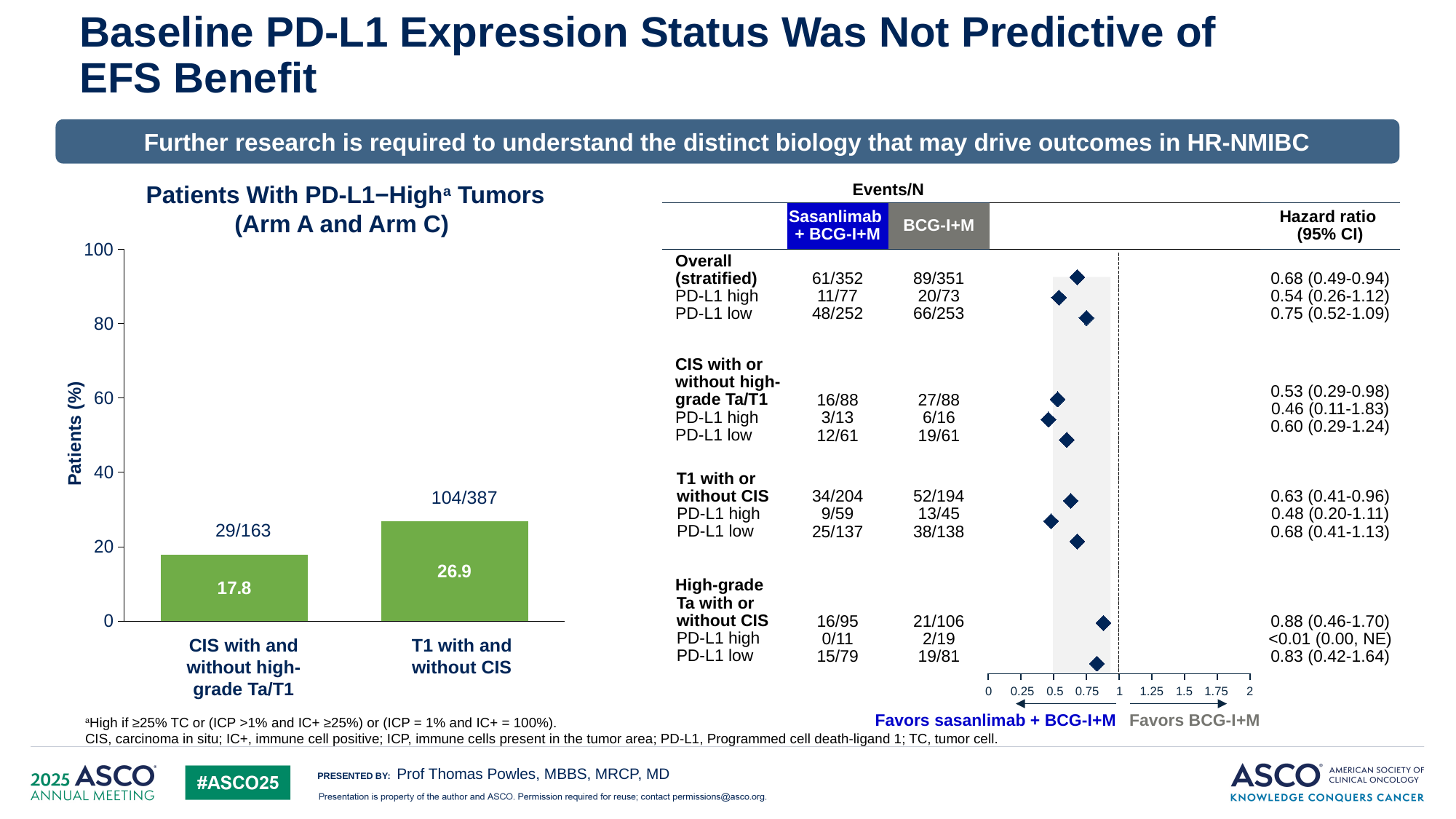

Baseline PD-L1 Expression Status Was Not Predictive of
EFS Benefit
9
Further research is required to understand the distinct biology that may drive outcomes in HR-NMIBC
Patients With PD-L1−Higha Tumors
(Arm A and Arm C)
|  | Events/N |  |  |  |
| --- | --- | --- | --- | --- |
|  | Sasanlimab + BCG-I+M | BCG-I+M |  | Hazard ratio (95% CI) |
| Overall (stratified) PD-L1 high PD-L1 low | 61/352 11/77 48/252 | 89/351 20/73 66/253 |  | 0.68 (0.49-0.94) 0.54 (0.26-1.12) 0.75 (0.52-1.09) |
| CIS with or without high-grade Ta/T1 PD-L1 high PD-L1 low | 16/88 3/13 12/61 | 27/88 6/16 19/61 |  | 0.53 (0.29-0.98) 0.46 (0.11-1.83) 0.60 (0.29-1.24) |
| T1 with or without CIS PD-L1 high PD-L1 low | 34/204 9/59 25/137 | 52/194 13/45 38/138 |  | 0.63 (0.41-0.96) 0.48 (0.20-1.11) 0.68 (0.41-1.13) |
| High-grade Ta with or without CIS PD-L1 high PD-L1 low | 16/95 0/11 15/79 | 21/106 2/19 19/81 |  | 0.88 (0.46-1.70) <0.01 (0.00, NE) 0.83 (0.42-1.64) |

### Chart

| Category | High |
|---|---|
| CIS  | 17.791411042944784 |
| T1 | 26.873385012919897 |

### Chart

| Category | Y-Values |
|---|---|
Patients (%)
104/387
29/163
T1 with and without CIS
CIS with and without high-grade Ta/T1
aHigh if ≥25% TC or (ICP >1% and IC+ ≥25%) or (ICP = 1% and IC+ = 100%).
CIS, carcinoma in situ; IC+, immune cell positive; ICP, immune cells present in the tumor area; PD-L1, Programmed cell death-ligand 1; TC, tumor cell.
0
0.25
0.5
0.75
1
1.25
1.5
1.75
2
Favors BCG-I+M
Favors sasanlimab + BCG-I+M
Prof Thomas Powles, MBBS, MRCP, MD